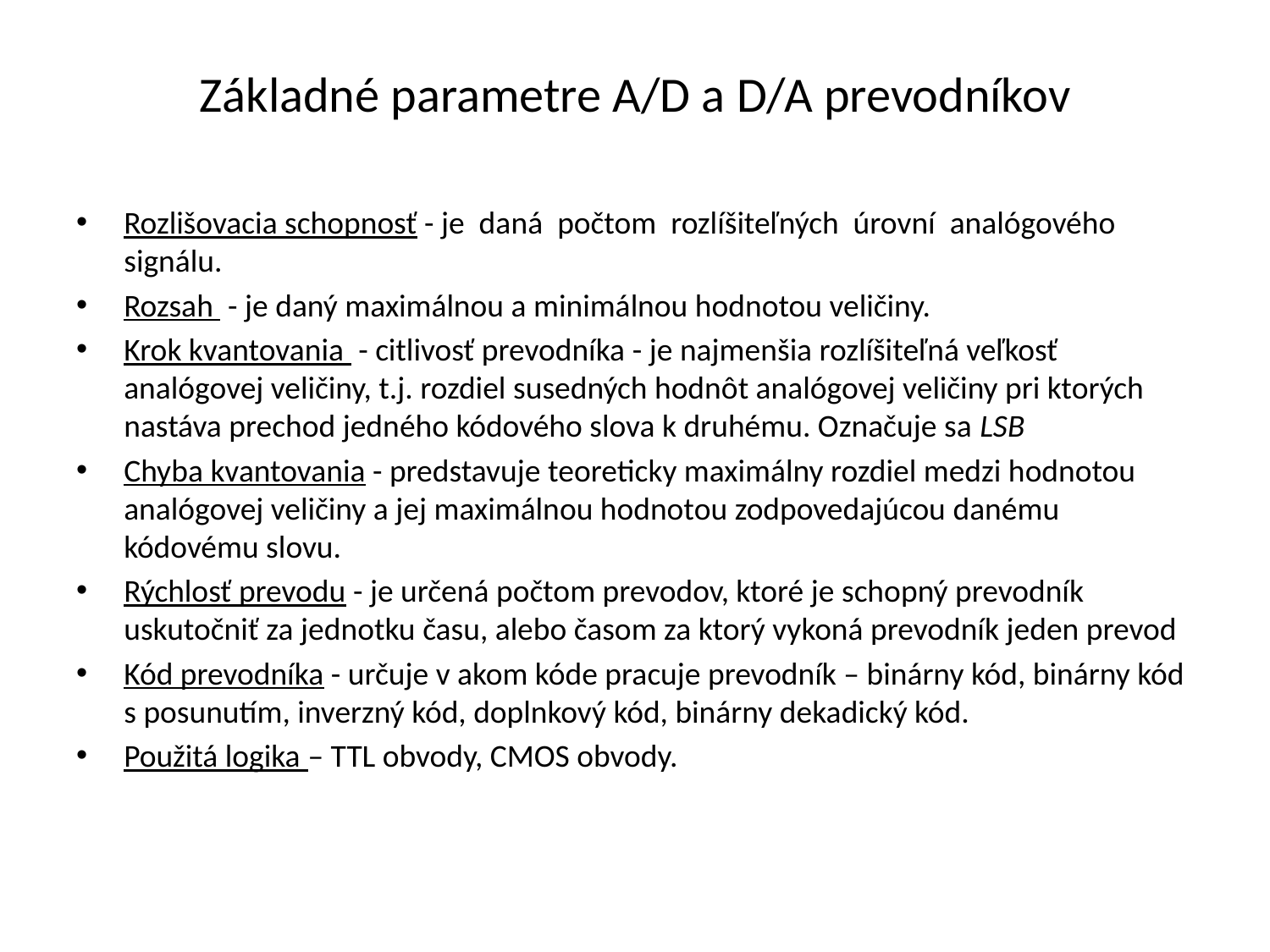

# Základné parametre A/D a D/A prevodníkov
Rozlišovacia schopnosť - je  daná  počtom  rozlíšiteľných  úrovní  analógového  signálu.
Rozsah  - je daný maximálnou a minimálnou hodnotou veličiny.
Krok kvantovania  - citlivosť prevodníka - je najmenšia rozlíšiteľná veľkosť analógovej veličiny, t.j. rozdiel susedných hodnôt analógovej veličiny pri ktorých nastáva prechod jedného kódového slova k druhému. Označuje sa LSB
Chyba kvantovania - predstavuje teoreticky maximálny rozdiel medzi hodnotou analógovej veličiny a jej maximálnou hodnotou zodpovedajúcou danému kódovému slovu.
Rýchlosť prevodu - je určená počtom prevodov, ktoré je schopný prevodník uskutočniť za jednotku času, alebo časom za ktorý vykoná prevodník jeden prevod
Kód prevodníka - určuje v akom kóde pracuje prevodník – binárny kód, binárny kód s posunutím, inverzný kód, doplnkový kód, binárny dekadický kód.
Použitá logika – TTL obvody, CMOS obvody.